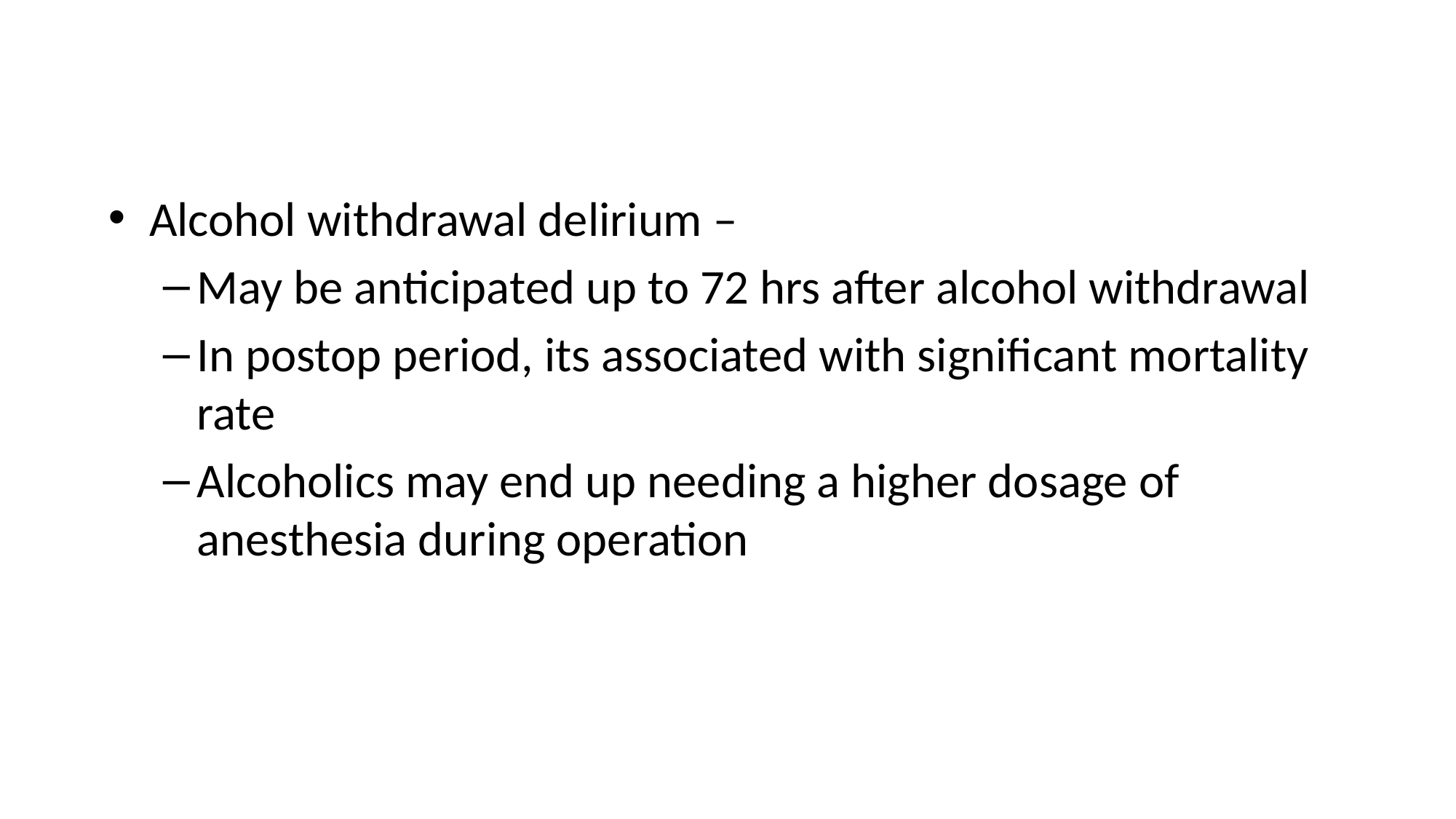

Alcohol withdrawal delirium –
May be anticipated up to 72 hrs after alcohol withdrawal
In postop period, its associated with significant mortality rate
Alcoholics may end up needing a higher dosage of anesthesia during operation